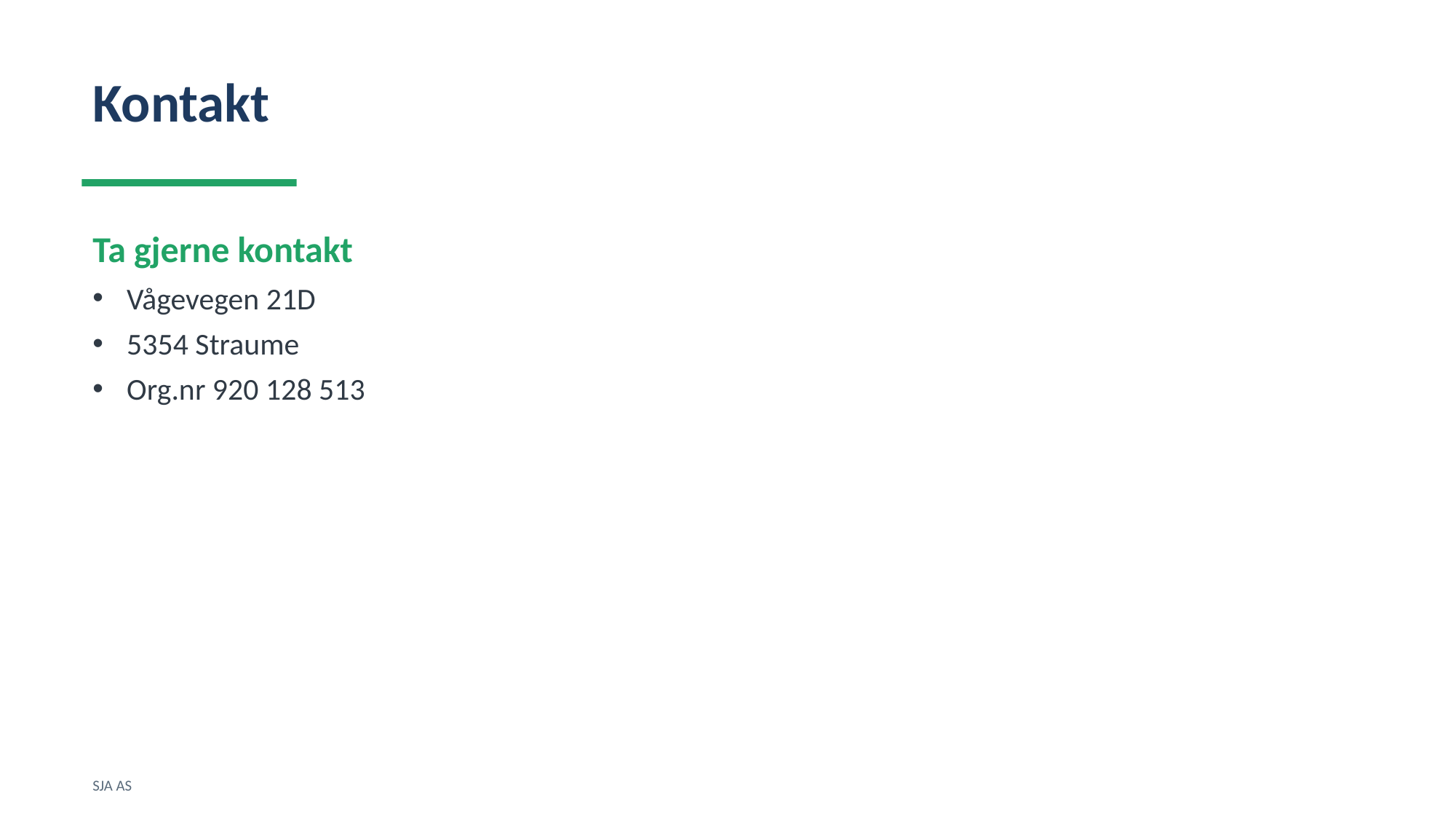

Kontakt

Ta gjerne kontakt
Vågevegen 21D
5354 Straume
Org.nr 920 128 513
SJA AS